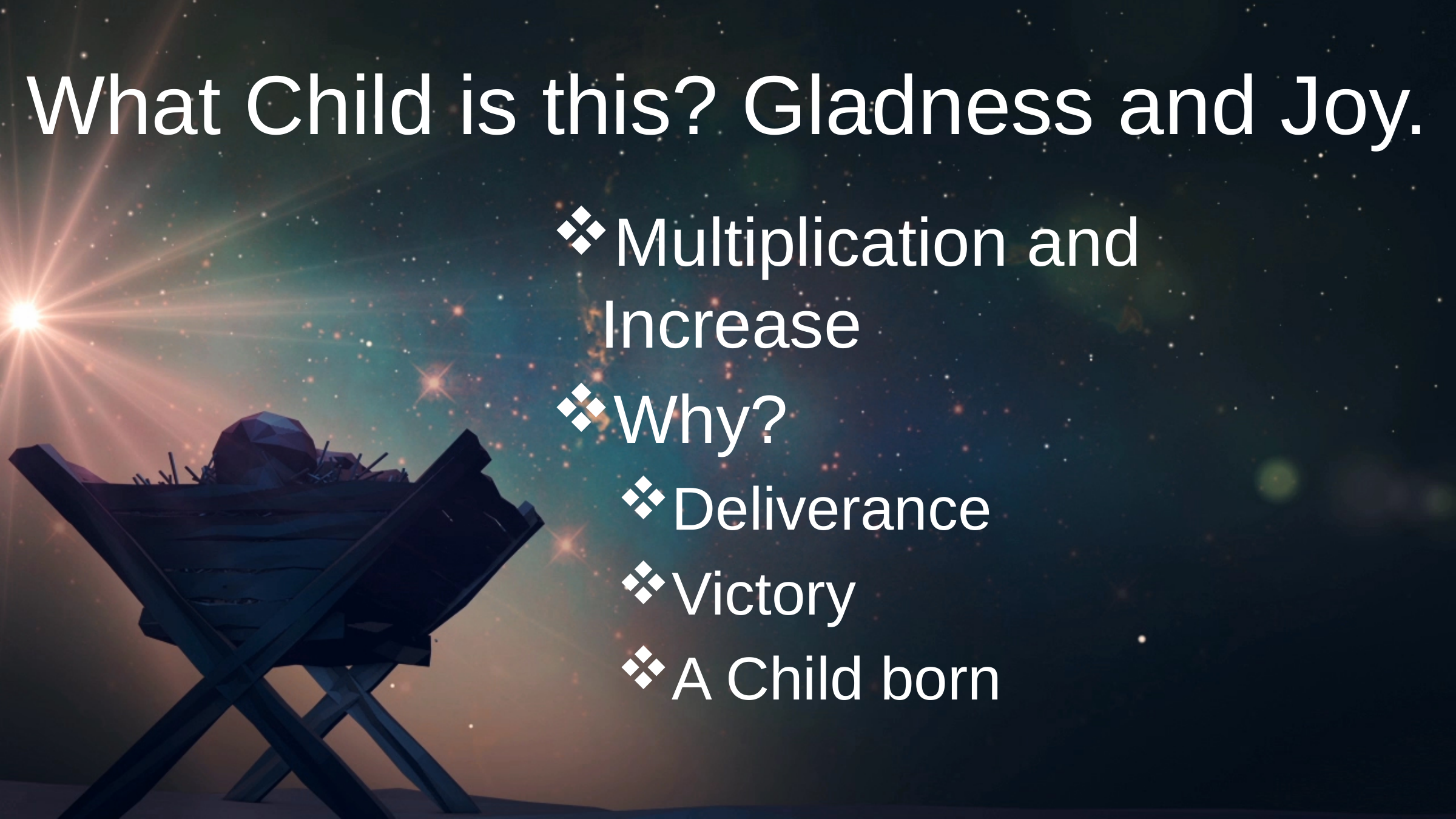

# What Child is this? Gladness and Joy.
Multiplication and Increase
Why?
Deliverance
Victory
A Child born